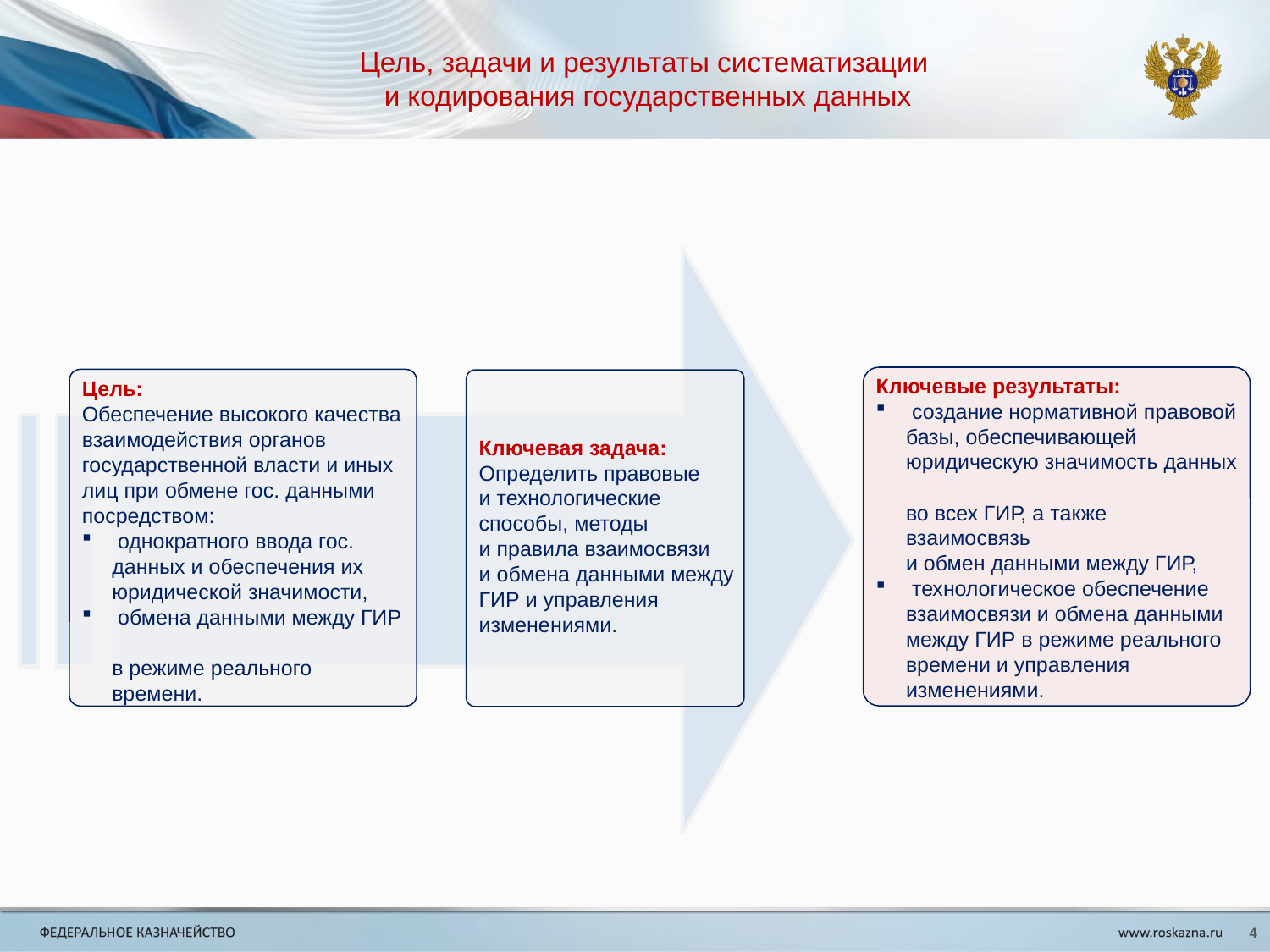

Цель, задачи и результаты систематизации
и кодирования государственных данных

Ключевые результаты:
 создание нормативной правовой базы, обеспечивающей юридическую значимость данных
во всех ГИР, а также взаимосвязь
и обмен данными между ГИР,
 технологическое обеспечение взаимосвязи и обмена данными между ГИР в режиме реального времени и управления изменениями.

Цель:
Обеспечение высокого качества взаимодействия органов государственной власти и иных лиц при обмене гос. данными посредством:
 однократного ввода гос. данных и обеспечения их юридической значимости,
 обмена данными между ГИР
в режиме реального времени.

Ключевая задача:
Определить правовые
и технологические способы, методы
и правила взаимосвязи
и обмена данными между ГИР и управления изменениями.
4